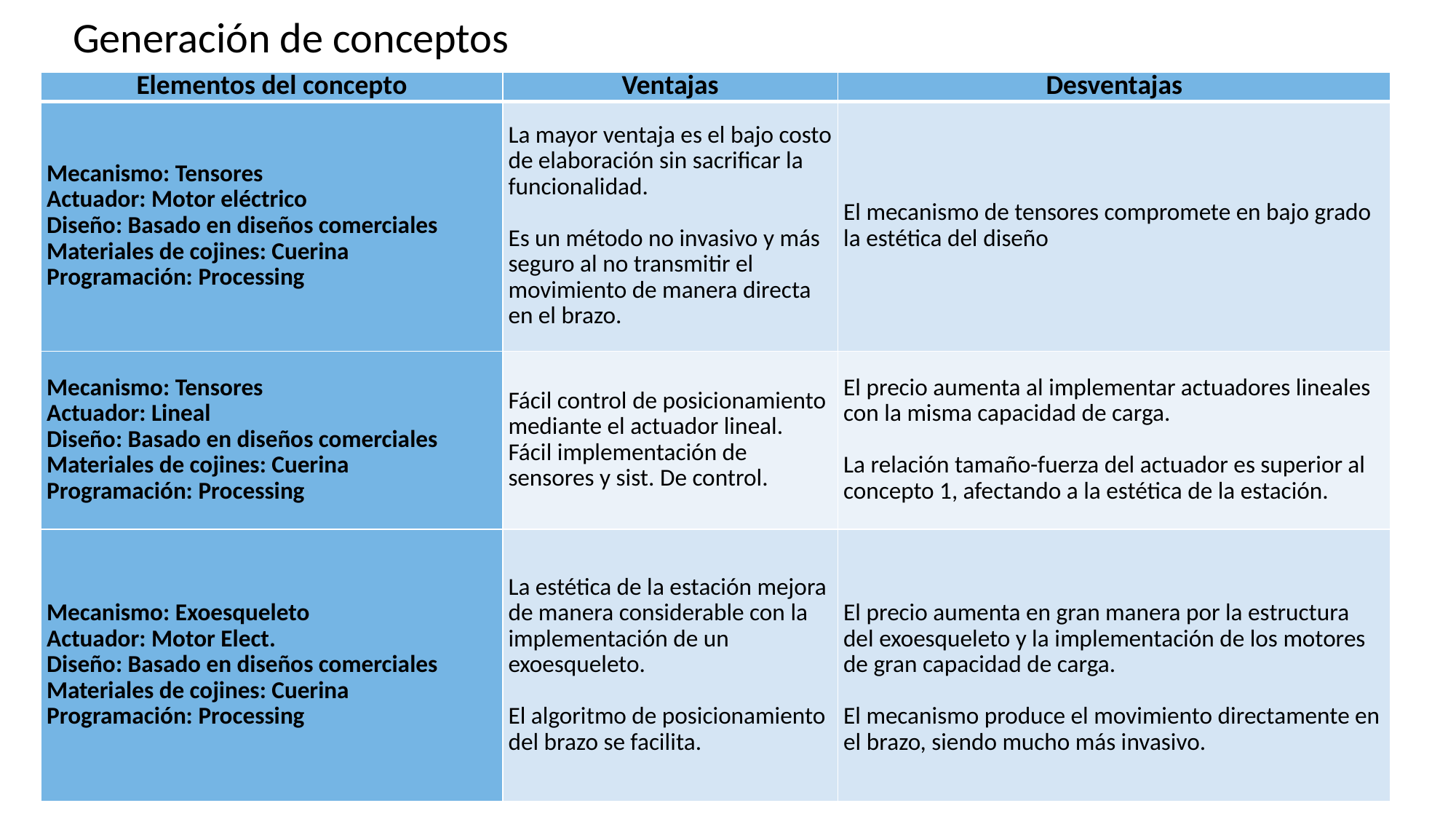

Generación de conceptos
| Elementos del concepto | Ventajas | Desventajas |
| --- | --- | --- |
| Mecanismo: Tensores Actuador: Motor eléctrico Diseño: Basado en diseños comerciales Materiales de cojines: Cuerina Programación: Processing | La mayor ventaja es el bajo costo de elaboración sin sacrificar la funcionalidad. Es un método no invasivo y más seguro al no transmitir el movimiento de manera directa en el brazo. | El mecanismo de tensores compromete en bajo grado la estética del diseño |
| Mecanismo: Tensores Actuador: Lineal Diseño: Basado en diseños comerciales Materiales de cojines: Cuerina Programación: Processing | Fácil control de posicionamiento mediante el actuador lineal. Fácil implementación de sensores y sist. De control. | El precio aumenta al implementar actuadores lineales con la misma capacidad de carga.   La relación tamaño-fuerza del actuador es superior al concepto 1, afectando a la estética de la estación. |
| Mecanismo: Exoesqueleto Actuador: Motor Elect. Diseño: Basado en diseños comerciales Materiales de cojines: Cuerina Programación: Processing | La estética de la estación mejora de manera considerable con la implementación de un exoesqueleto. El algoritmo de posicionamiento del brazo se facilita. | El precio aumenta en gran manera por la estructura del exoesqueleto y la implementación de los motores de gran capacidad de carga. El mecanismo produce el movimiento directamente en el brazo, siendo mucho más invasivo. |